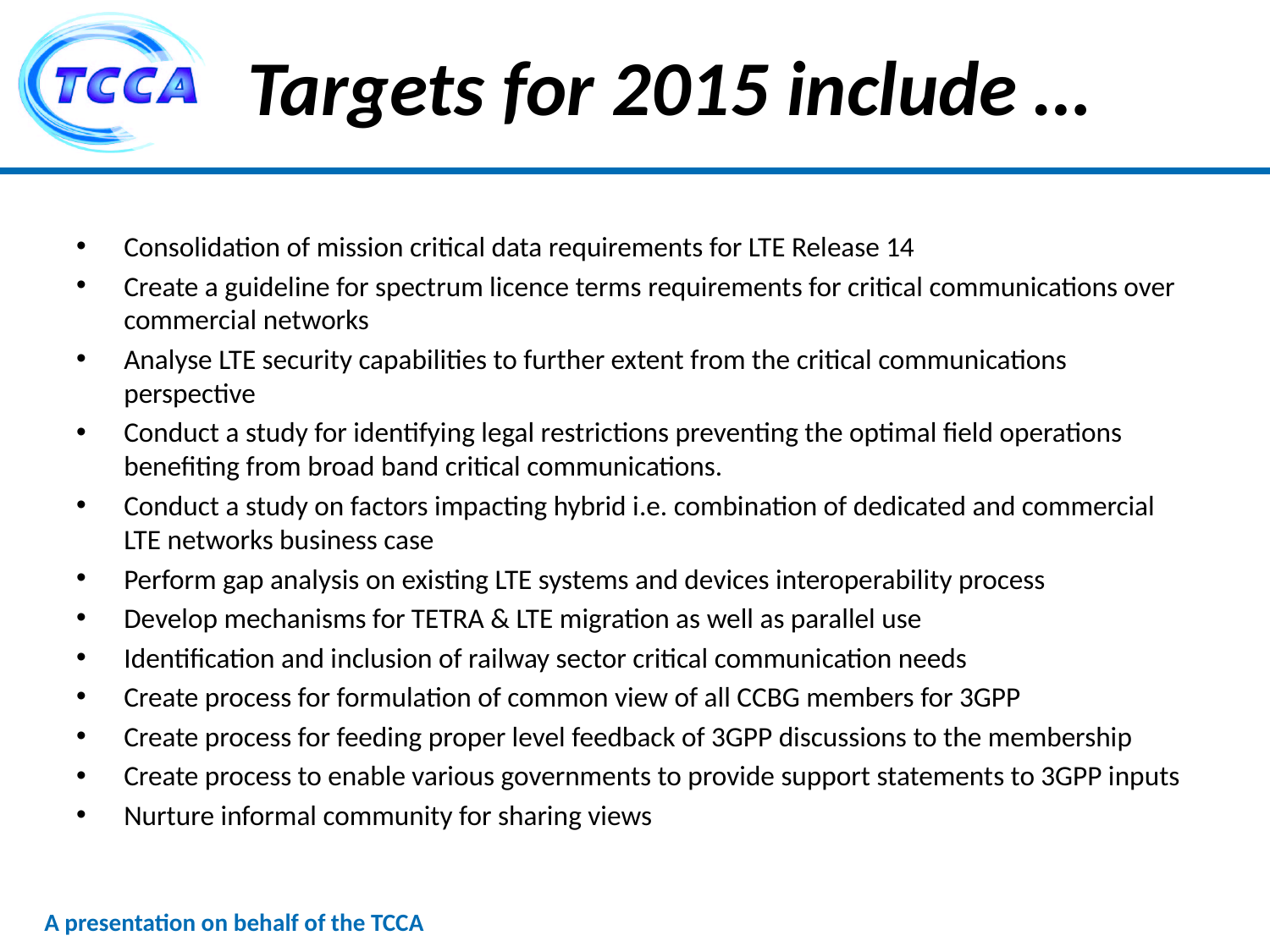

# Targets for 2015 include …
Consolidation of mission critical data requirements for LTE Release 14
Create a guideline for spectrum licence terms requirements for critical communications over commercial networks
Analyse LTE security capabilities to further extent from the critical communications perspective
Conduct a study for identifying legal restrictions preventing the optimal field operations benefiting from broad band critical communications.
Conduct a study on factors impacting hybrid i.e. combination of dedicated and commercial LTE networks business case
Perform gap analysis on existing LTE systems and devices interoperability process
Develop mechanisms for TETRA & LTE migration as well as parallel use
Identification and inclusion of railway sector critical communication needs
Create process for formulation of common view of all CCBG members for 3GPP
Create process for feeding proper level feedback of 3GPP discussions to the membership
Create process to enable various governments to provide support statements to 3GPP inputs
Nurture informal community for sharing views